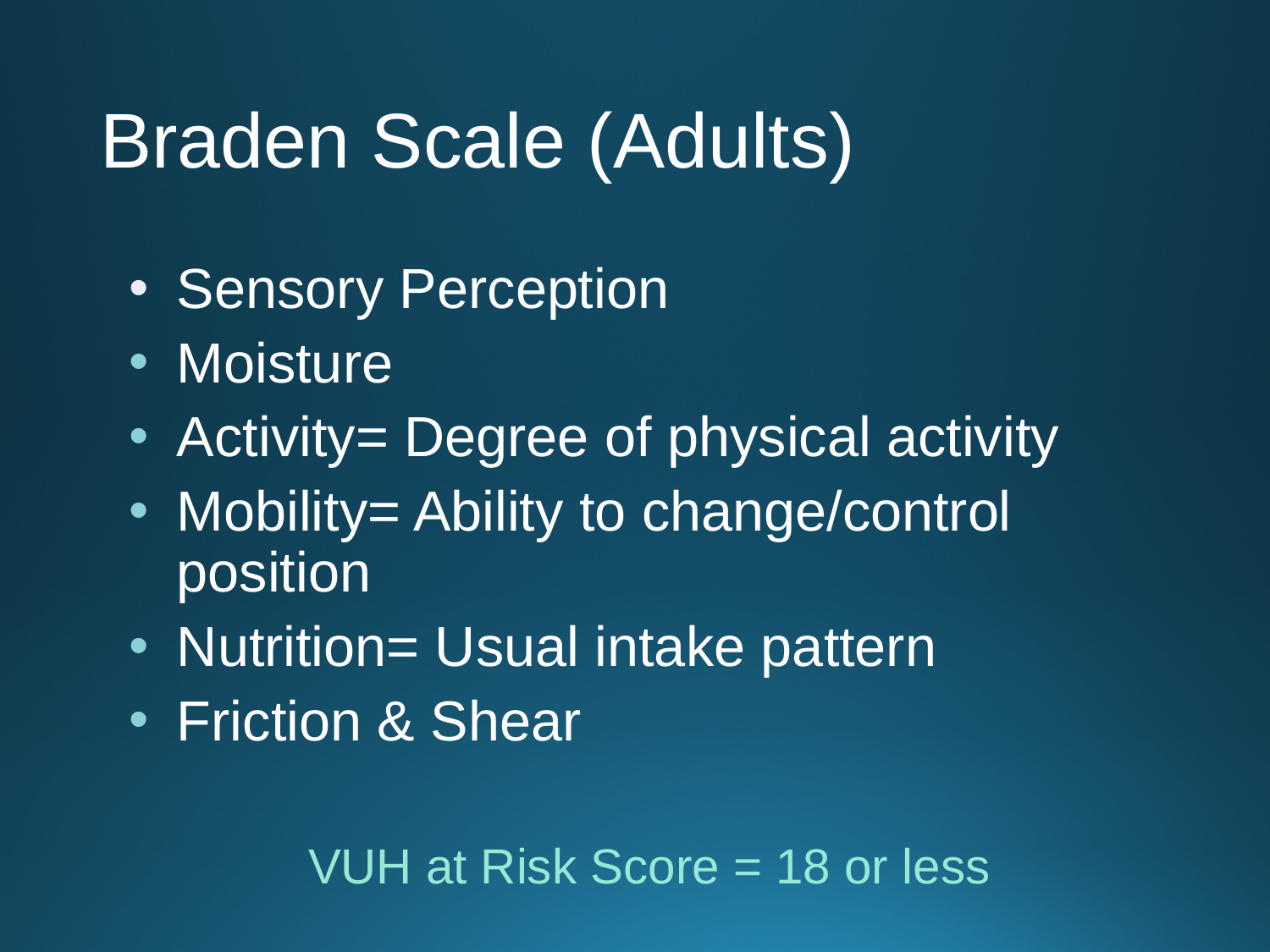

# Braden Scale (Adults)
Sensory Perception
Moisture
Activity= Degree of physical activity
Mobility= Ability to change/control position
Nutrition= Usual intake pattern
Friction & Shear
VUH at Risk Score = 18 or less